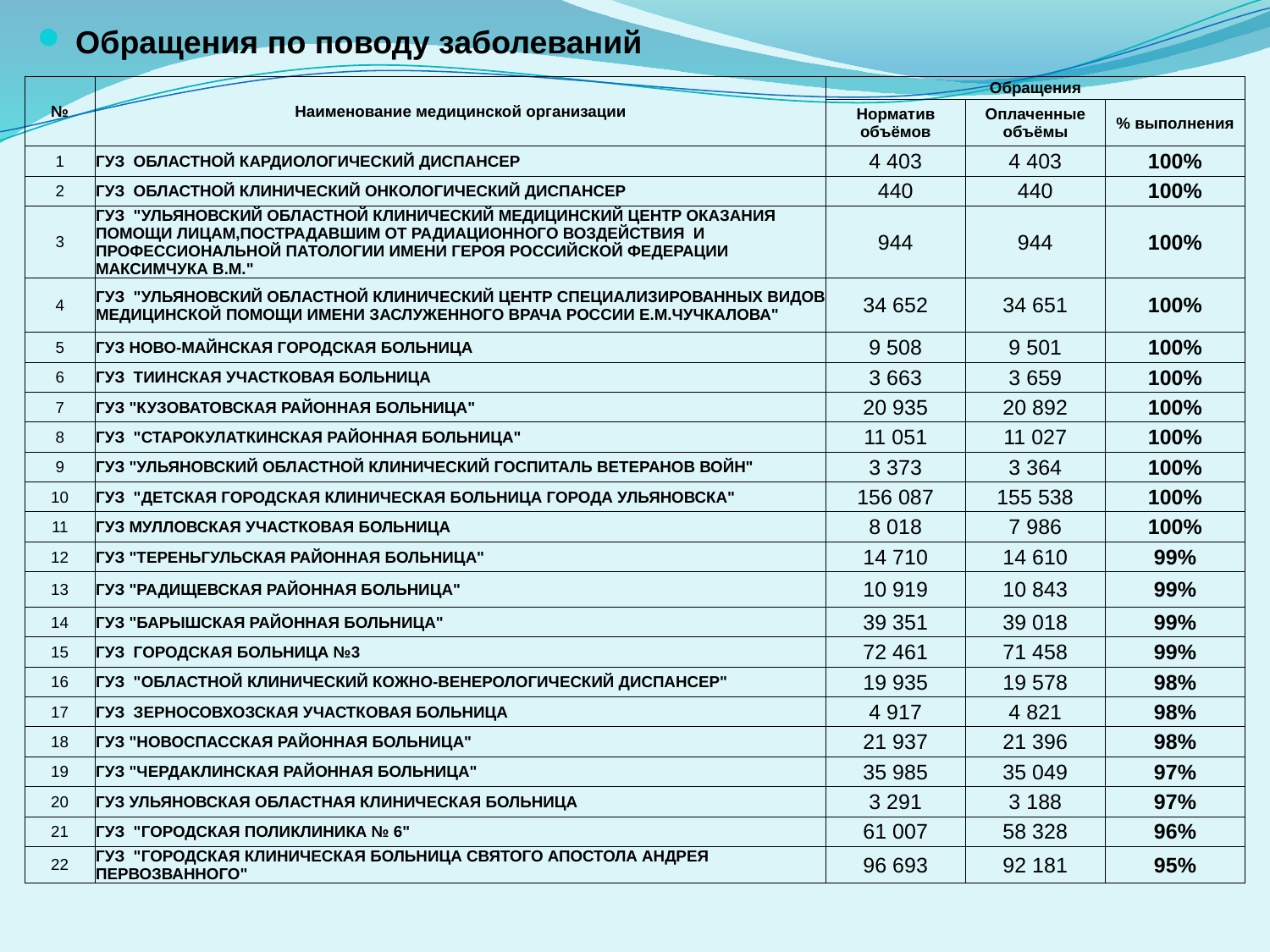

Обращения по поводу заболеваний

| № | Наименование медицинской организации | Обращения |  |  |
| --- | --- | --- | --- | --- |
|  |  | Норматив объёмов | Оплаченные объёмы | % выполнения |
| 1 | ГУЗ ОБЛАСТНОЙ КАРДИОЛОГИЧЕСКИЙ ДИСПАНСЕР | 4 403 | 4 403 | 100% |
| 2 | ГУЗ ОБЛАСТНОЙ КЛИНИЧЕСКИЙ ОНКОЛОГИЧЕСКИЙ ДИСПАНСЕР | 440 | 440 | 100% |
| 3 | ГУЗ "УЛЬЯНОВСКИЙ ОБЛАСТНОЙ КЛИНИЧЕСКИЙ МЕДИЦИНСКИЙ ЦЕНТР ОКАЗАНИЯ ПОМОЩИ ЛИЦАМ,ПОСТРАДАВШИМ ОТ РАДИАЦИОННОГО ВОЗДЕЙСТВИЯ И ПРОФЕССИОНАЛЬНОЙ ПАТОЛОГИИ ИМЕНИ ГЕРОЯ РОССИЙСКОЙ ФЕДЕРАЦИИ МАКСИМЧУКА В.М." | 944 | 944 | 100% |
| 4 | ГУЗ "УЛЬЯНОВСКИЙ ОБЛАСТНОЙ КЛИНИЧЕСКИЙ ЦЕНТР СПЕЦИАЛИЗИРОВАННЫХ ВИДОВ МЕДИЦИНСКОЙ ПОМОЩИ ИМЕНИ ЗАСЛУЖЕННОГО ВРАЧА РОССИИ Е.М.ЧУЧКАЛОВА" | 34 652 | 34 651 | 100% |
| 5 | ГУЗ НОВО-МАЙНСКАЯ ГОРОДСКАЯ БОЛЬНИЦА | 9 508 | 9 501 | 100% |
| 6 | ГУЗ ТИИНСКАЯ УЧАСТКОВАЯ БОЛЬНИЦА | 3 663 | 3 659 | 100% |
| 7 | ГУЗ "КУЗОВАТОВСКАЯ РАЙОННАЯ БОЛЬНИЦА" | 20 935 | 20 892 | 100% |
| 8 | ГУЗ "СТАРОКУЛАТКИНСКАЯ РАЙОННАЯ БОЛЬНИЦА" | 11 051 | 11 027 | 100% |
| 9 | ГУЗ "УЛЬЯНОВСКИЙ ОБЛАСТНОЙ КЛИНИЧЕСКИЙ ГОСПИТАЛЬ ВЕТЕРАНОВ ВОЙН" | 3 373 | 3 364 | 100% |
| 10 | ГУЗ "ДЕТСКАЯ ГОРОДСКАЯ КЛИНИЧЕСКАЯ БОЛЬНИЦА ГОРОДА УЛЬЯНОВСКА" | 156 087 | 155 538 | 100% |
| 11 | ГУЗ МУЛЛОВСКАЯ УЧАСТКОВАЯ БОЛЬНИЦА | 8 018 | 7 986 | 100% |
| 12 | ГУЗ "ТЕРЕНЬГУЛЬСКАЯ РАЙОННАЯ БОЛЬНИЦА" | 14 710 | 14 610 | 99% |
| 13 | ГУЗ "РАДИЩЕВСКАЯ РАЙОННАЯ БОЛЬНИЦА" | 10 919 | 10 843 | 99% |
| 14 | ГУЗ "БАРЫШСКАЯ РАЙОННАЯ БОЛЬНИЦА" | 39 351 | 39 018 | 99% |
| 15 | ГУЗ ГОРОДСКАЯ БОЛЬНИЦА №3 | 72 461 | 71 458 | 99% |
| 16 | ГУЗ "ОБЛАСТНОЙ КЛИНИЧЕСКИЙ КОЖНО-ВЕНЕРОЛОГИЧЕСКИЙ ДИСПАНСЕР" | 19 935 | 19 578 | 98% |
| 17 | ГУЗ ЗЕРНОСОВХОЗСКАЯ УЧАСТКОВАЯ БОЛЬНИЦА | 4 917 | 4 821 | 98% |
| 18 | ГУЗ "НОВОСПАССКАЯ РАЙОННАЯ БОЛЬНИЦА" | 21 937 | 21 396 | 98% |
| 19 | ГУЗ "ЧЕРДАКЛИНСКАЯ РАЙОННАЯ БОЛЬНИЦА" | 35 985 | 35 049 | 97% |
| 20 | ГУЗ УЛЬЯНОВСКАЯ ОБЛАСТНАЯ КЛИНИЧЕСКАЯ БОЛЬНИЦА | 3 291 | 3 188 | 97% |
| 21 | ГУЗ "ГОРОДСКАЯ ПОЛИКЛИНИКА № 6" | 61 007 | 58 328 | 96% |
| 22 | ГУЗ "ГОРОДСКАЯ КЛИНИЧЕСКАЯ БОЛЬНИЦА СВЯТОГО АПОСТОЛА АНДРЕЯ ПЕРВОЗВАННОГО" | 96 693 | 92 181 | 95% |